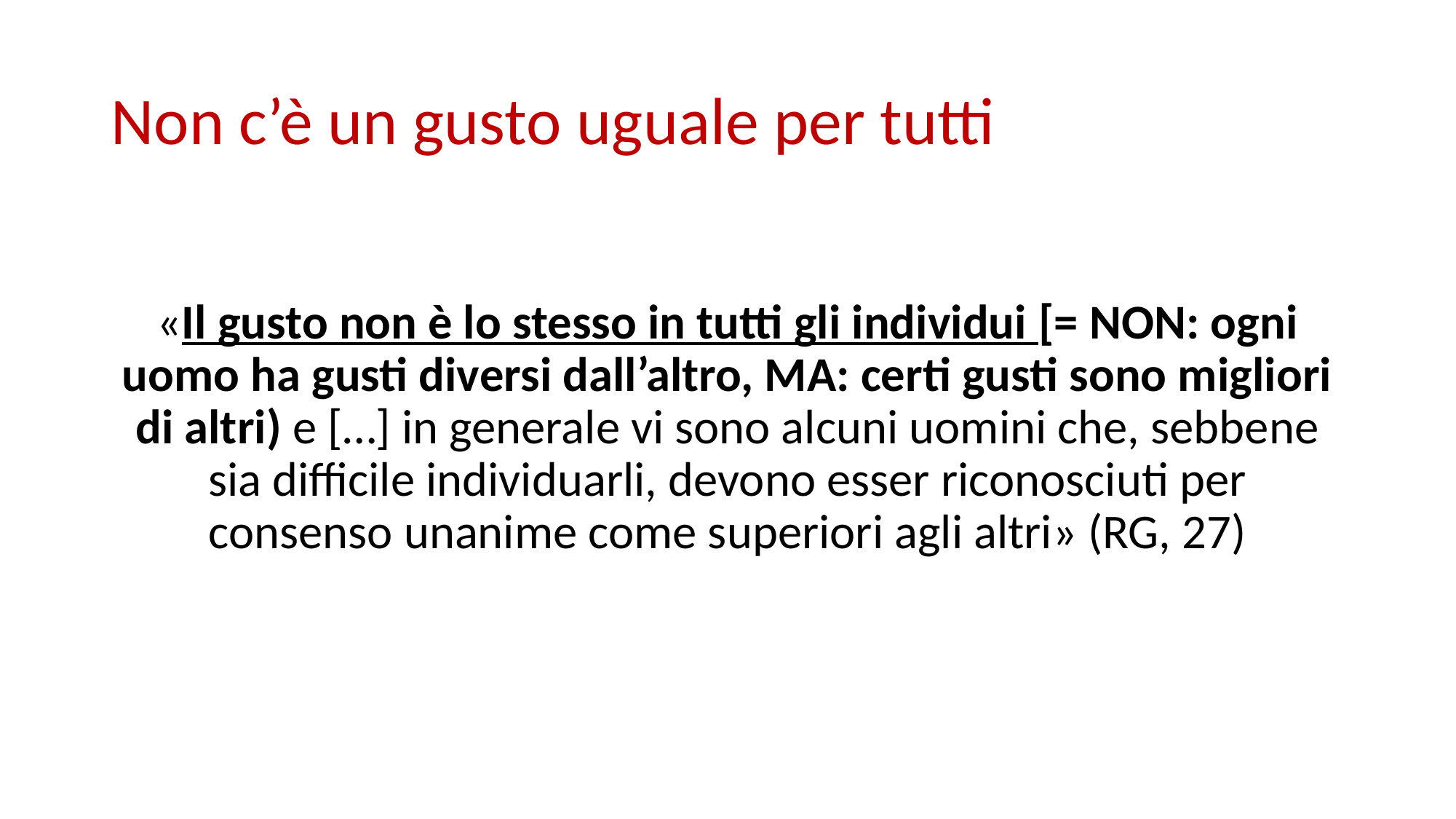

# Non c’è un gusto uguale per tutti

«Il gusto non è lo stesso in tutti gli individui [= NON: ogni uomo ha gusti diversi dall’altro, MA: certi gusti sono migliori di altri) e […] in generale vi sono alcuni uomini che, sebbene sia difficile individuarli, devono esser riconosciuti per consenso unanime come superiori agli altri» (RG, 27)